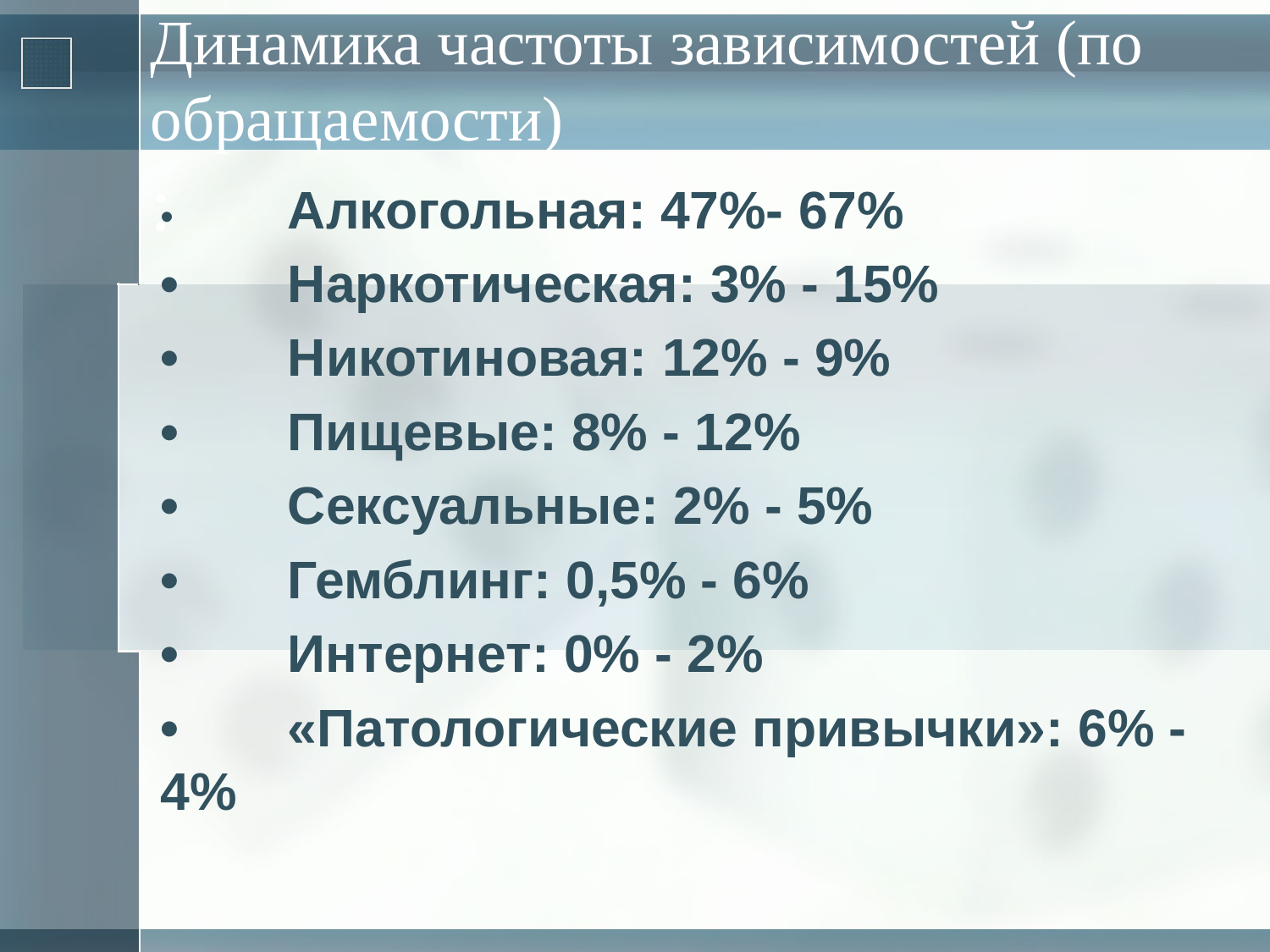

# Динамика частоты зависимостей (по обращаемости) :
•	Алкогольная: 47%- 67%
•	Наркотическая: 3% - 15%
•	Никотиновая: 12% - 9%
•	Пищевые: 8% - 12%
•	Сексуальные: 2% - 5%
•	Гемблинг: 0,5% - 6%
•	Интернет: 0% - 2%
•	«Патологические привычки»: 6% -4%